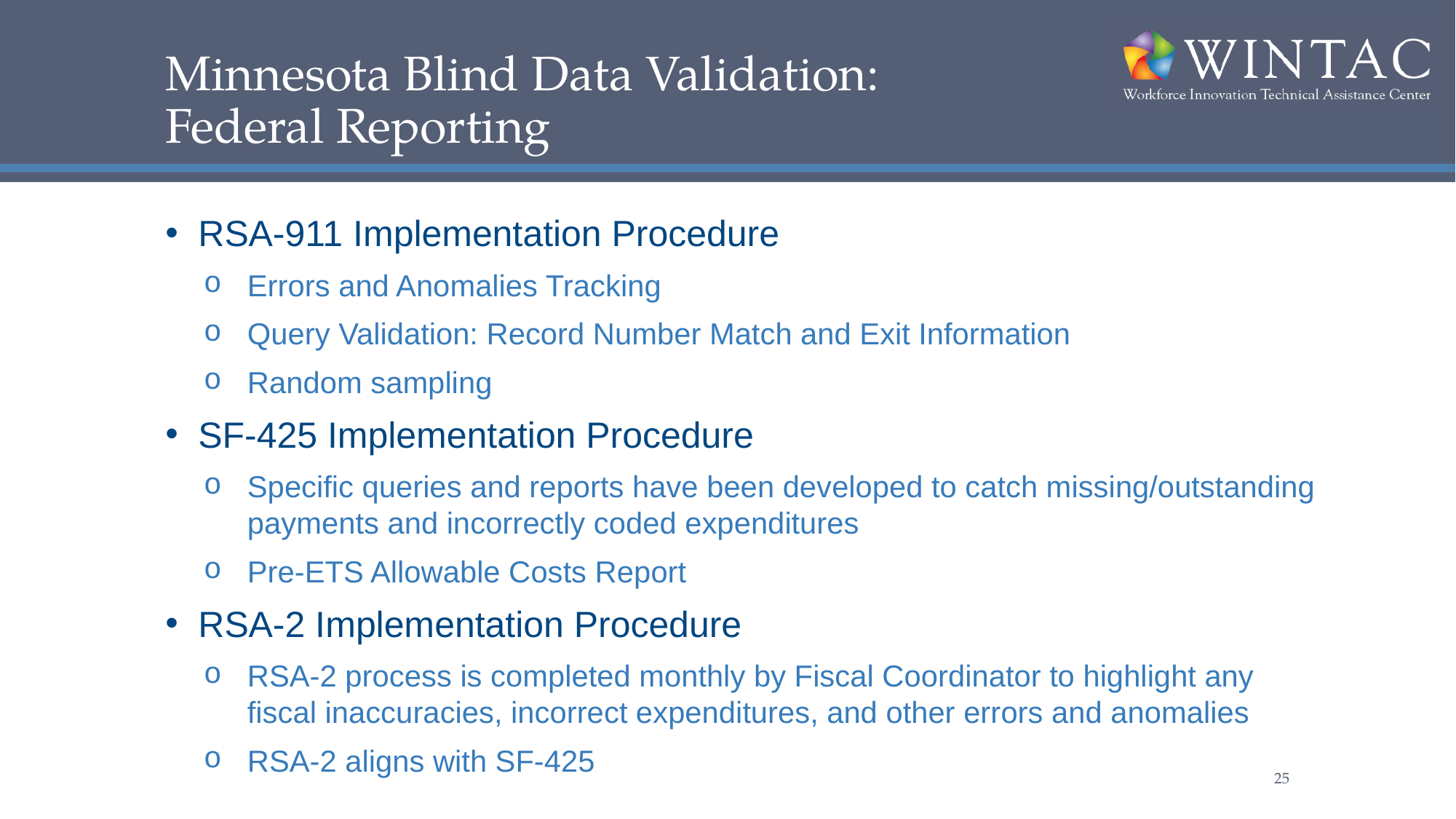

# Minnesota Blind Data Validation: Federal Reporting
RSA-911 Implementation Procedure
Errors and Anomalies Tracking
Query Validation: Record Number Match and Exit Information
Random sampling
SF-425 Implementation Procedure
Specific queries and reports have been developed to catch missing/outstanding payments and incorrectly coded expenditures
Pre-ETS Allowable Costs Report
RSA-2 Implementation Procedure
RSA-2 process is completed monthly by Fiscal Coordinator to highlight any fiscal inaccuracies, incorrect expenditures, and other errors and anomalies
RSA-2 aligns with SF-425
25